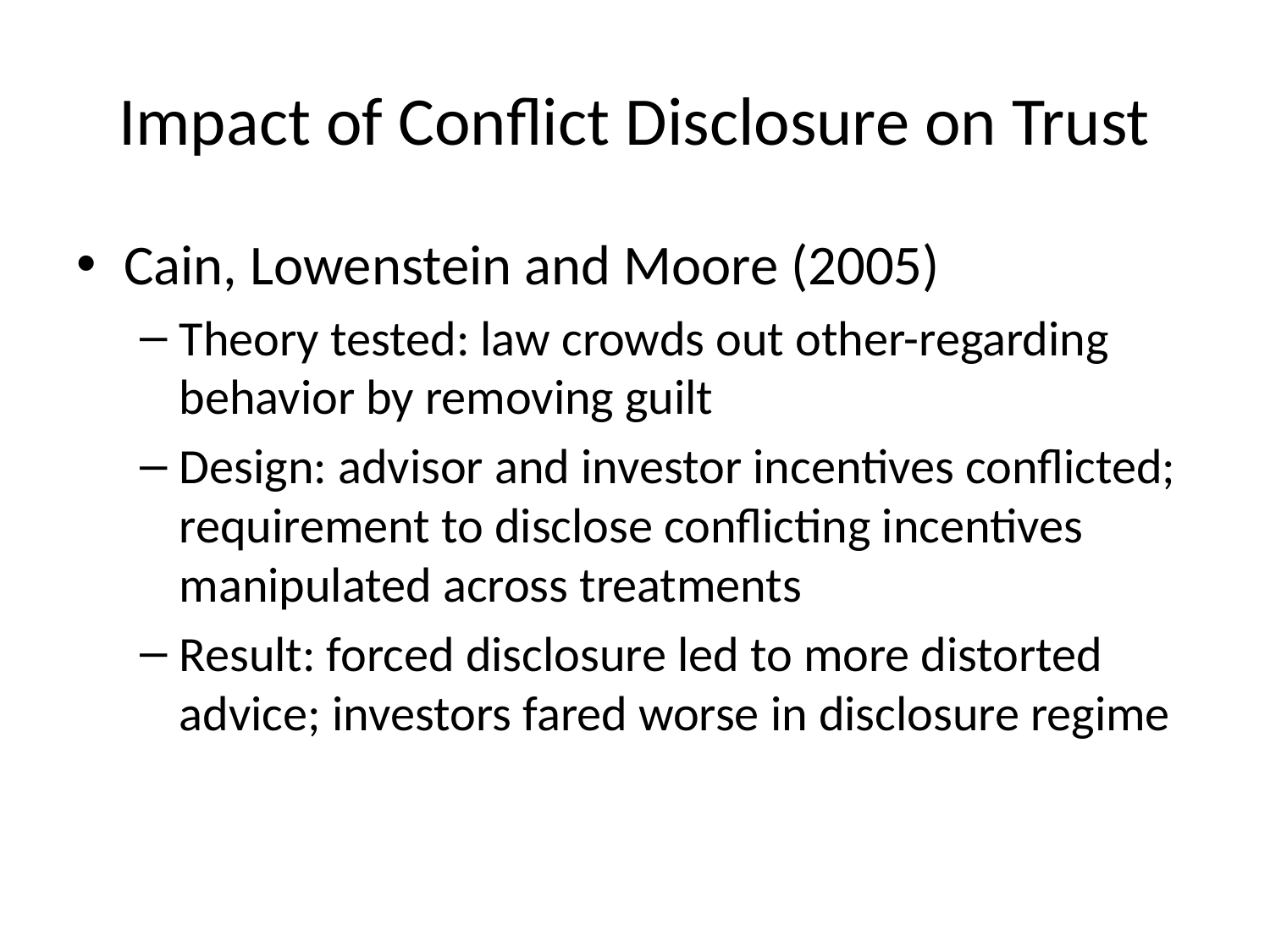

# Impact of Conflict Disclosure on Trust
Cain, Lowenstein and Moore (2005)
Theory tested: law crowds out other-regarding behavior by removing guilt
Design: advisor and investor incentives conflicted; requirement to disclose conflicting incentives manipulated across treatments
Result: forced disclosure led to more distorted advice; investors fared worse in disclosure regime